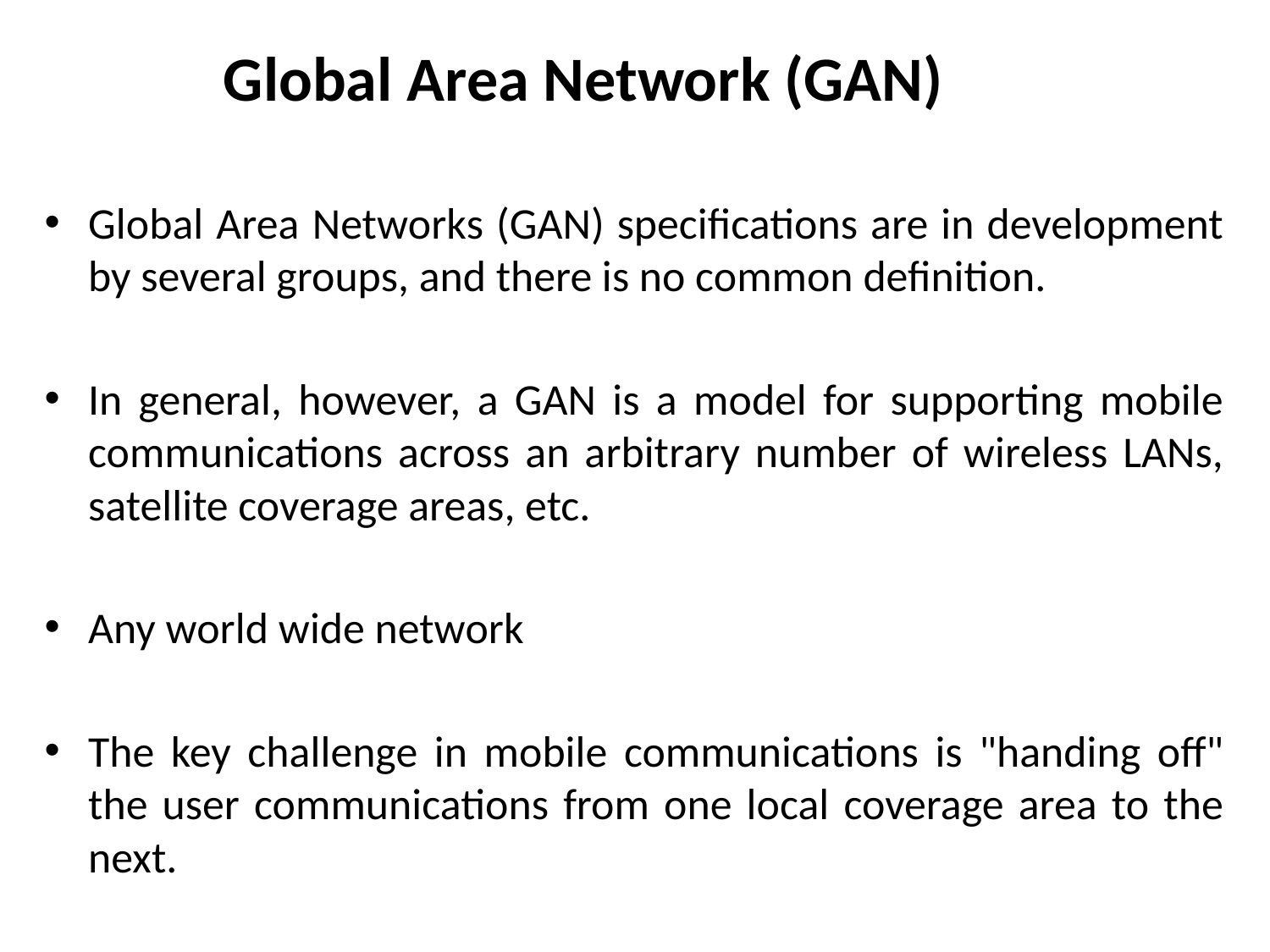

# Global Area Network (GAN)

Global Area Networks (GAN) specifications are in development by several groups, and there is no common definition.

In general, however, a GAN is a model for supporting mobile communications across an arbitrary number of wireless LANs, satellite coverage areas, etc.

Any world wide network

The key challenge in mobile communications is "handing off" the user communications from one local coverage area to the next.